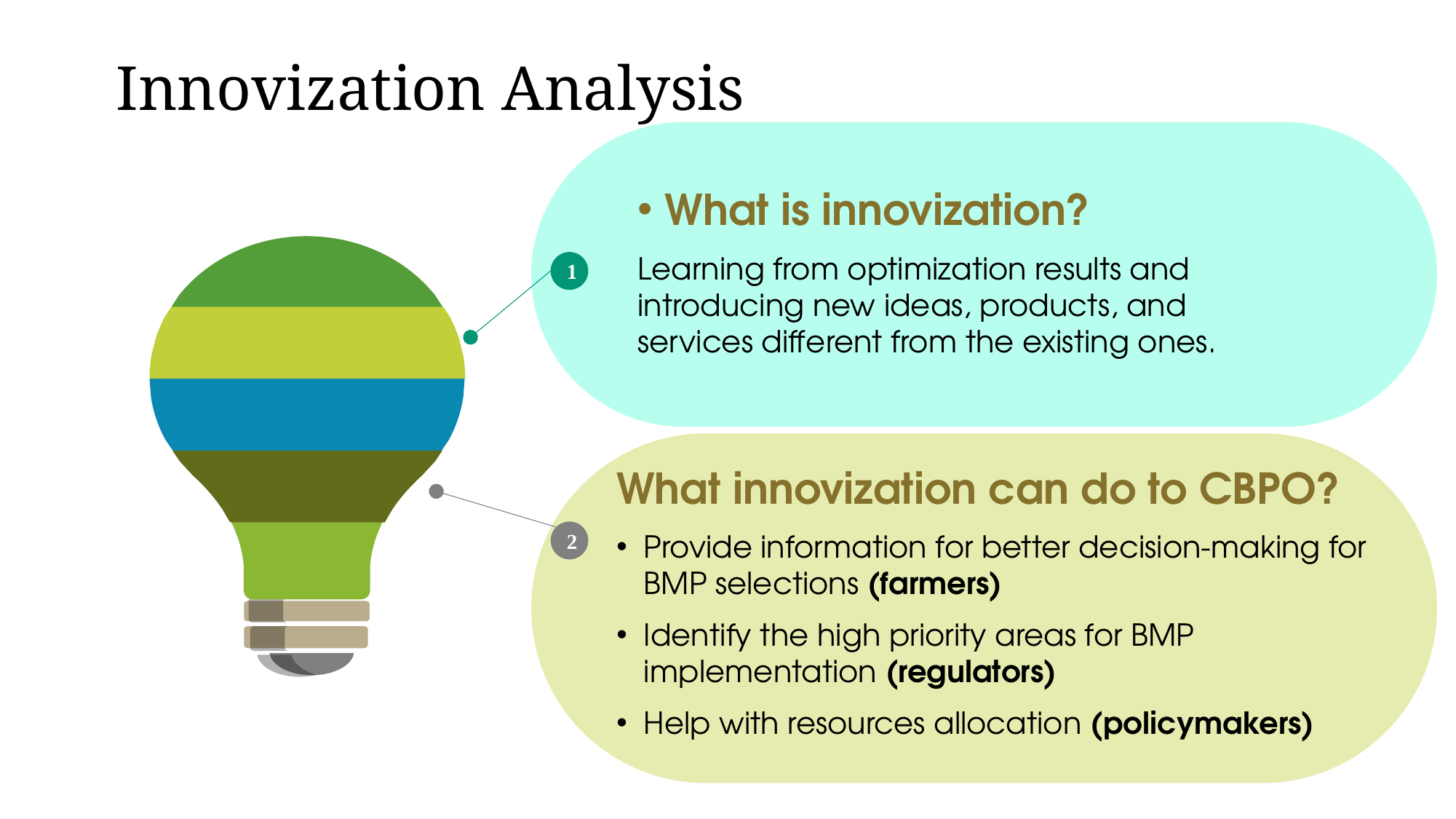

# Innovization Analysis

What is innovization?
Learning from optimization results and introducing new ideas, products, and services different from the existing ones.

1

What innovization can do to CBPO?
Provide information for better decision-making for BMP selections (farmers)
Identify the high priority areas for BMP implementation (regulators)
Help with resources allocation (policymakers)
2